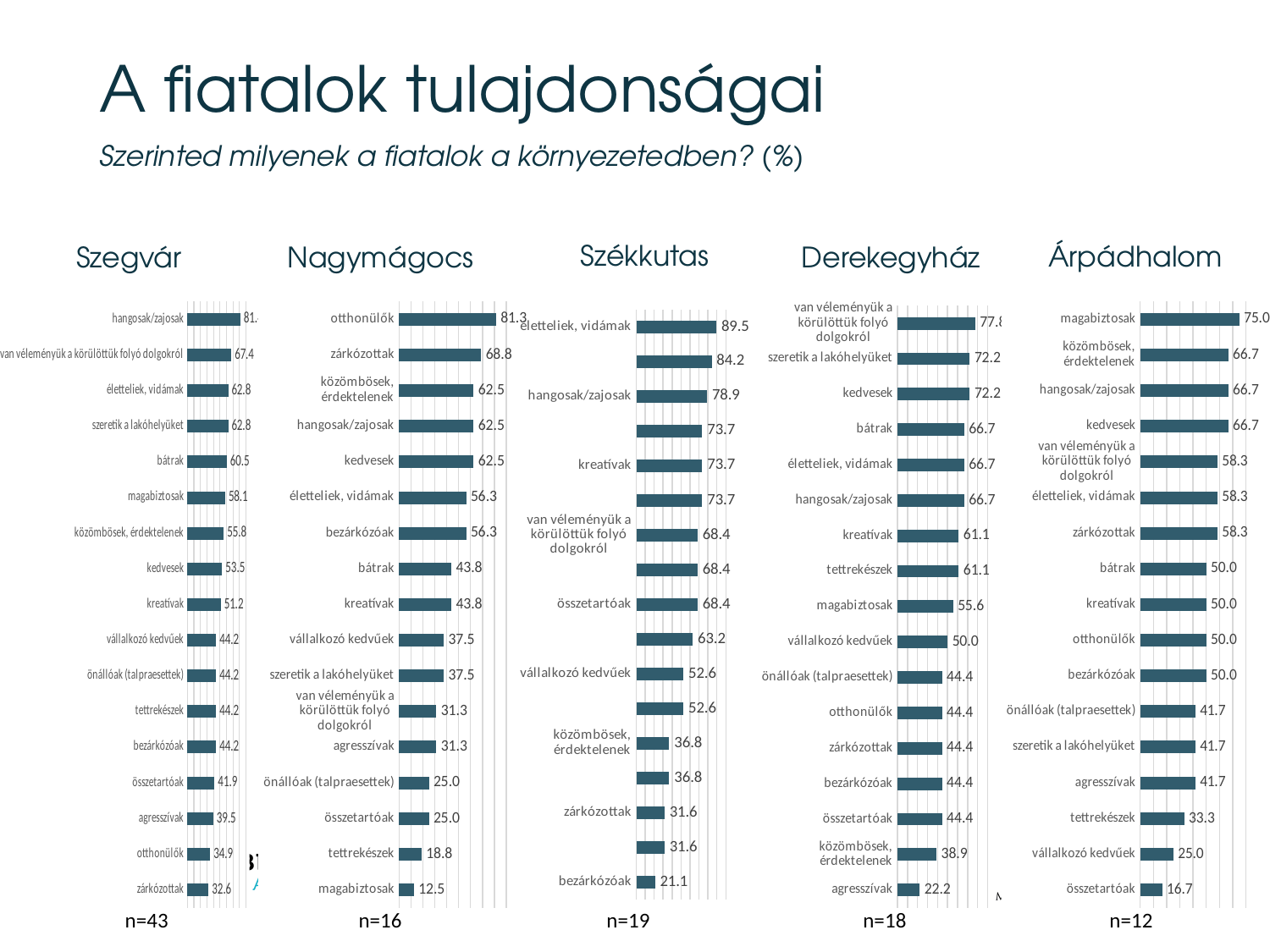

# A fiatalok tulajdonságai
Szerinted milyenek a fiatalok a környezetedben? (%)
Székkutas
Árpádhalom
Derekegyház
Nagymágocs
Szegvár

### Chart

| Category | 1. adatsor |
|---|---|
| zárkózottak | 32.55813953488372 |
| otthonülők | 34.883720930232556 |
| agresszívak | 39.53488372093023 |
| összetartóak | 41.86046511627907 |
| bezárkózóak | 44.18604651162791 |
| tettrekészek | 44.18604651162791 |
| önállóak (talpraesettek) | 44.18604651162791 |
| vállalkozó kedvűek | 44.18604651162791 |
| kreatívak | 51.162790697674424 |
| kedvesek | 53.48837209302325 |
| közömbösek, érdektelenek | 55.81395348837209 |
| magabiztosak | 58.139534883720934 |
| bátrak | 60.46511627906976 |
| szeretik a lakóhelyüket | 62.7906976744186 |
| életteliek, vidámak | 62.7906976744186 |
| van véleményük a körülöttük folyó dolgokról | 67.44186046511628 |
| hangosak/zajosak | 81.3953488372093 |

### Chart

| Category | 1. adatsor |
|---|---|
| bezárkózóak | 21.052631578947366 |
| agresszívak | 31.57894736842105 |
| zárkózottak | 31.57894736842105 |
| otthonülők | 36.84210526315789 |
| közömbösek, érdektelenek | 36.84210526315789 |
| önállóak (talpraesettek) | 52.63157894736842 |
| vállalkozó kedvűek | 52.63157894736842 |
| magabiztosak | 63.1578947368421 |
| összetartóak | 68.42105263157895 |
| tettrekészek | 68.42105263157895 |
| van véleményük a körülöttük folyó dolgokról | 68.42105263157895 |
| szeretik a lakóhelyüket | 73.68421052631578 |
| kreatívak | 73.68421052631578 |
| bátrak | 73.68421052631578 |
| hangosak/zajosak | 78.94736842105263 |
| kedvesek | 84.21052631578947 |
| életteliek, vidámak | 89.47368421052632 |

### Chart

| Category | 1. adatsor |
|---|---|
| összetartóak | 16.666666666666664 |
| vállalkozó kedvűek | 25.0 |
| tettrekészek | 33.33333333333333 |
| agresszívak | 41.66666666666667 |
| szeretik a lakóhelyüket | 41.66666666666667 |
| önállóak (talpraesettek) | 41.66666666666667 |
| bezárkózóak | 50.0 |
| otthonülők | 50.0 |
| kreatívak | 50.0 |
| bátrak | 50.0 |
| zárkózottak | 58.333333333333336 |
| életteliek, vidámak | 58.333333333333336 |
| van véleményük a körülöttük folyó dolgokról | 58.333333333333336 |
| kedvesek | 66.66666666666666 |
| hangosak/zajosak | 66.66666666666666 |
| közömbösek, érdektelenek | 66.66666666666666 |
| magabiztosak | 75.0 |

### Chart

| Category | 1. adatsor |
|---|---|
| magabiztosak | 12.5 |
| tettrekészek | 18.75 |
| összetartóak | 25.0 |
| önállóak (talpraesettek) | 25.0 |
| agresszívak | 31.25 |
| van véleményük a körülöttük folyó dolgokról | 31.25 |
| szeretik a lakóhelyüket | 37.5 |
| vállalkozó kedvűek | 37.5 |
| kreatívak | 43.75 |
| bátrak | 43.75 |
| bezárkózóak | 56.25 |
| életteliek, vidámak | 56.25 |
| kedvesek | 62.5 |
| hangosak/zajosak | 62.5 |
| közömbösek, érdektelenek | 62.5 |
| zárkózottak | 68.75 |
| otthonülők | 81.25 |

### Chart

| Category | 1. adatsor |
|---|---|
| agresszívak | 22.22222222222222 |
| közömbösek, érdektelenek | 38.88888888888889 |
| összetartóak | 44.44444444444444 |
| bezárkózóak | 44.44444444444444 |
| zárkózottak | 44.44444444444444 |
| otthonülők | 44.44444444444444 |
| önállóak (talpraesettek) | 44.44444444444444 |
| vállalkozó kedvűek | 50.0 |
| magabiztosak | 55.55555555555556 |
| tettrekészek | 61.111111111111114 |
| kreatívak | 61.111111111111114 |
| hangosak/zajosak | 66.66666666666666 |
| életteliek, vidámak | 66.66666666666666 |
| bátrak | 66.66666666666666 |
| kedvesek | 72.22222222222221 |
| szeretik a lakóhelyüket | 72.22222222222221 |
| van véleményük a körülöttük folyó dolgokról | 77.77777777777779 |
n=18
n=19
n=12
n=43
n=16